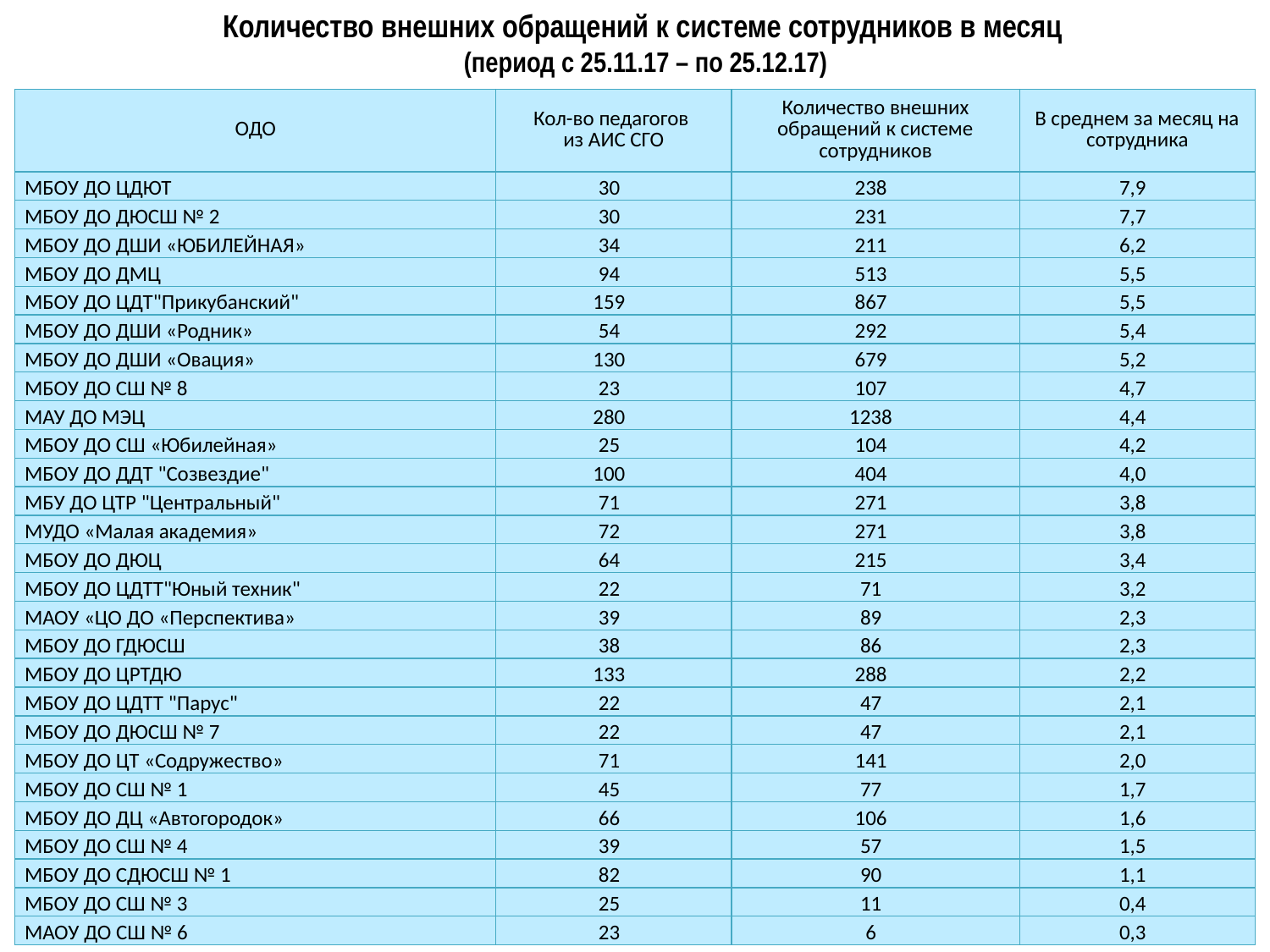

Количество внешних обращений к системе сотрудников в месяц
 (период с 25.11.17 – по 25.12.17)

| ОДО | Кол-во педагогов из АИС СГО | Количество внешних обращений к системе сотрудников | В среднем за месяц на сотрудника |
| --- | --- | --- | --- |
| МБОУ ДО ЦДЮТ | 30 | 238 | 7,9 |
| МБОУ ДО ДЮСШ № 2 | 30 | 231 | 7,7 |
| МБОУ ДО ДШИ «ЮБИЛЕЙНАЯ» | 34 | 211 | 6,2 |
| МБОУ ДО ДМЦ | 94 | 513 | 5,5 |
| МБОУ ДО ЦДТ"Прикубанский" | 159 | 867 | 5,5 |
| МБОУ ДО ДШИ «Родник» | 54 | 292 | 5,4 |
| МБОУ ДО ДШИ «Овация» | 130 | 679 | 5,2 |
| МБОУ ДО СШ № 8 | 23 | 107 | 4,7 |
| МАУ ДО МЭЦ | 280 | 1238 | 4,4 |
| МБОУ ДО СШ «Юбилейная» | 25 | 104 | 4,2 |
| МБОУ ДО ДДТ "Созвездие" | 100 | 404 | 4,0 |
| МБУ ДО ЦТР "Центральный" | 71 | 271 | 3,8 |
| МУДО «Малая академия» | 72 | 271 | 3,8 |
| МБОУ ДО ДЮЦ | 64 | 215 | 3,4 |
| МБОУ ДО ЦДТТ"Юный техник" | 22 | 71 | 3,2 |
| МАОУ «ЦО ДО «Перспектива» | 39 | 89 | 2,3 |
| МБОУ ДО ГДЮСШ | 38 | 86 | 2,3 |
| МБОУ ДО ЦРТДЮ | 133 | 288 | 2,2 |
| МБОУ ДО ЦДТТ "Парус" | 22 | 47 | 2,1 |
| МБОУ ДО ДЮСШ № 7 | 22 | 47 | 2,1 |
| МБОУ ДО ЦТ «Содружество» | 71 | 141 | 2,0 |
| МБОУ ДО СШ № 1 | 45 | 77 | 1,7 |
| МБОУ ДО ДЦ «Автогородок» | 66 | 106 | 1,6 |
| МБОУ ДО СШ № 4 | 39 | 57 | 1,5 |
| МБОУ ДО СДЮСШ № 1 | 82 | 90 | 1,1 |
| МБОУ ДО СШ № 3 | 25 | 11 | 0,4 |
| МАОУ ДО СШ № 6 | 23 | 6 | 0,3 |